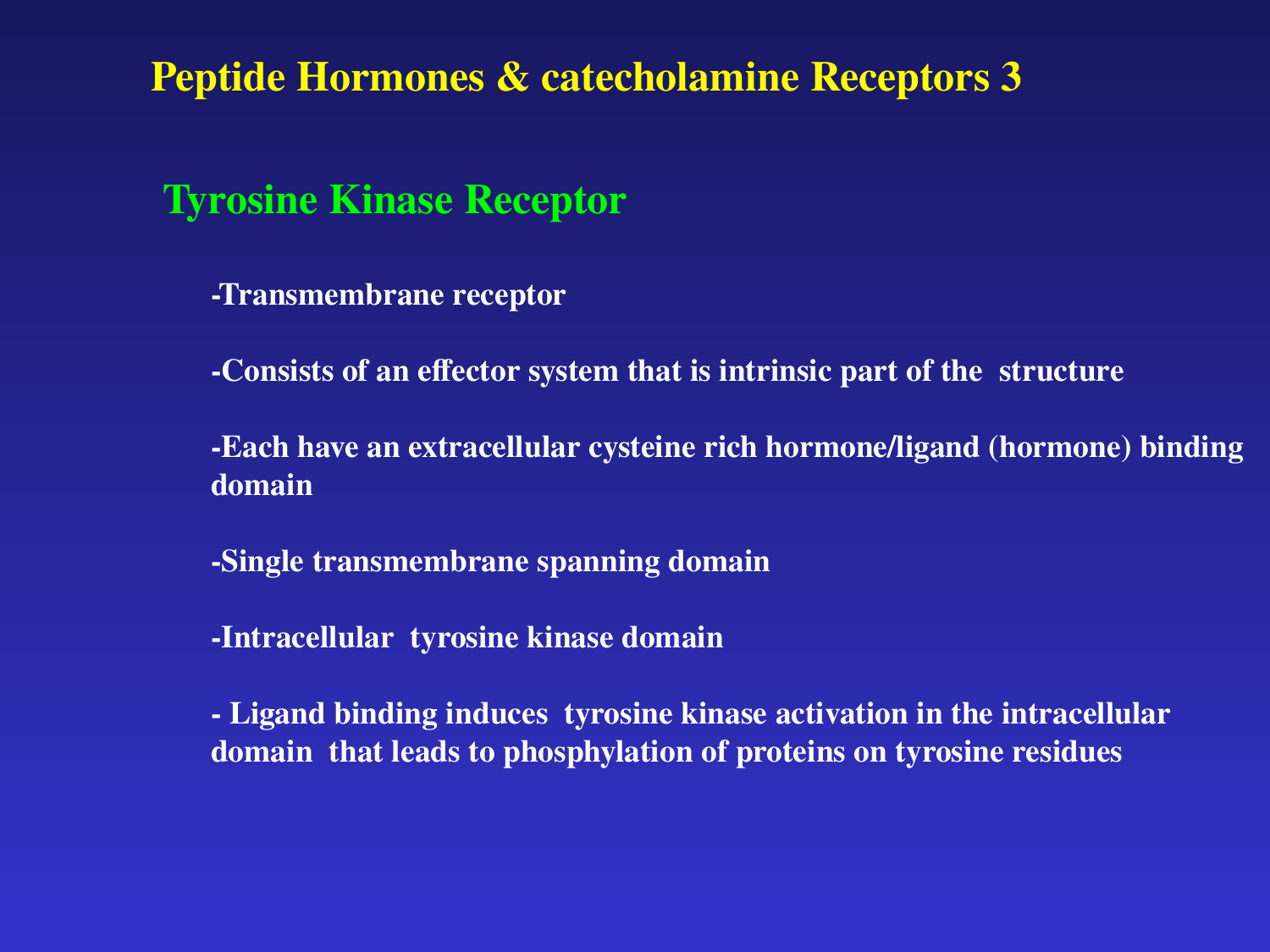

Peptide Hormones & catecholamine Receptors 3

Tyrosine Kinase Receptor

	-Transmembrane receptor

	-Consists of an effector system that is intrinsic part of the  structure

	-Each have an extracellular cysteine rich hormone/ligand (hormone) binding domain

	-Single transmembrane spanning domain

	-Intracellular  tyrosine kinase domain

	- Ligand binding induces  tyrosine kinase activation in the intracellular domain  that leads to phosphylation of proteins on tyrosine residues